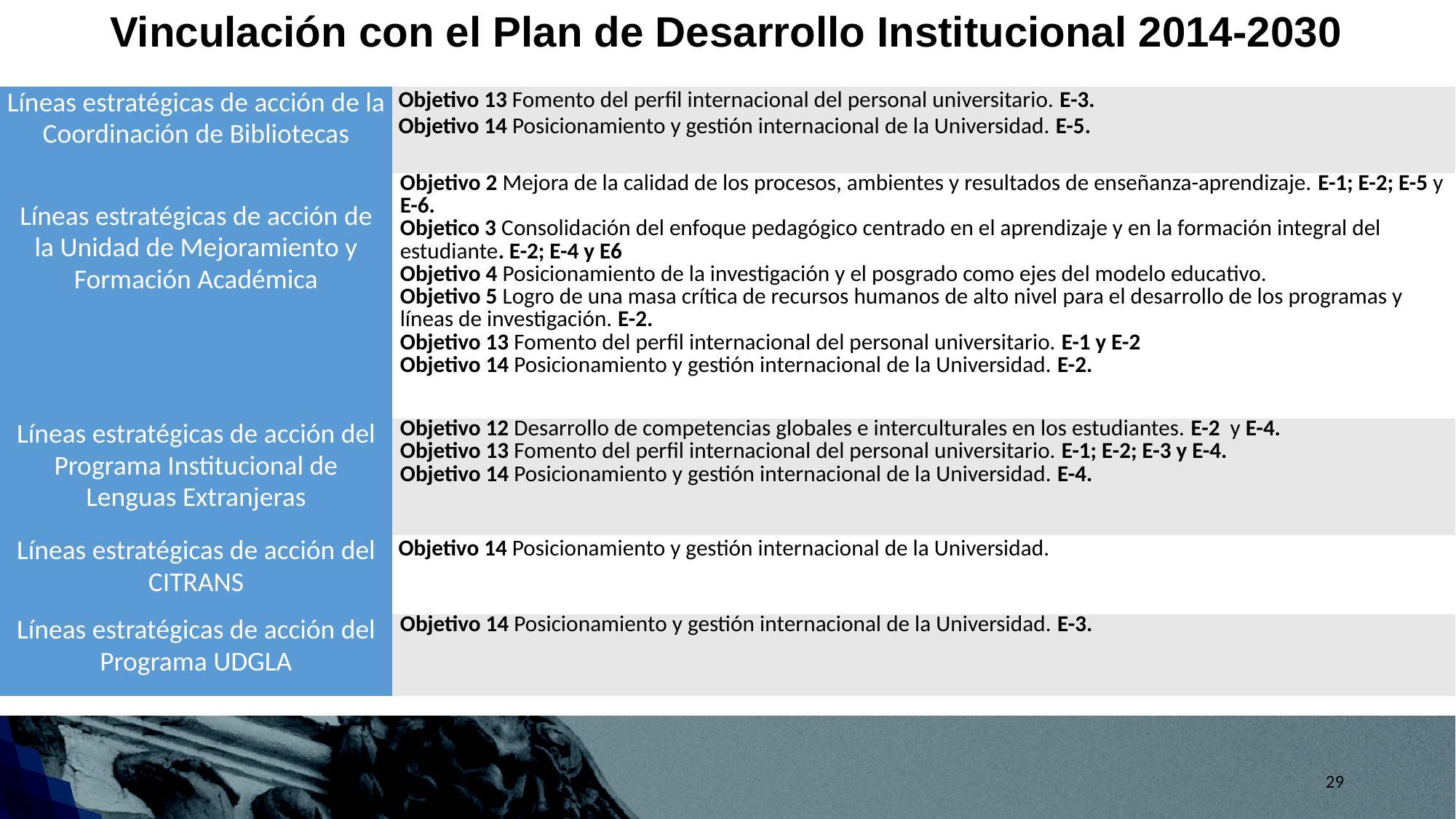

Vinculación con el Plan de Desarrollo Institucional 2014-2030
| Líneas estratégicas de acción de la Coordinación de Bibliotecas | Objetivo 13 Fomento del perfil internacional del personal universitario. E-3. Objetivo 14 Posicionamiento y gestión internacional de la Universidad. E-5. |
| --- | --- |
| Líneas estratégicas de acción de la Unidad de Mejoramiento y Formación Académica | Objetivo 2 Mejora de la calidad de los procesos, ambientes y resultados de enseñanza-aprendizaje. E-1; E-2; E-5 y E-6. Objetico 3 Consolidación del enfoque pedagógico centrado en el aprendizaje y en la formación integral del estudiante. E-2; E-4 y E6 Objetivo 4 Posicionamiento de la investigación y el posgrado como ejes del modelo educativo. Objetivo 5 Logro de una masa crítica de recursos humanos de alto nivel para el desarrollo de los programas y líneas de investigación. E-2. Objetivo 13 Fomento del perfil internacional del personal universitario. E-1 y E-2 Objetivo 14 Posicionamiento y gestión internacional de la Universidad. E-2. |
| Líneas estratégicas de acción del Programa Institucional de Lenguas Extranjeras | Objetivo 12 Desarrollo de competencias globales e interculturales en los estudiantes. E-2 y E-4. Objetivo 13 Fomento del perfil internacional del personal universitario. E-1; E-2; E-3 y E-4. Objetivo 14 Posicionamiento y gestión internacional de la Universidad. E-4. |
| Líneas estratégicas de acción del CITRANS | Objetivo 14 Posicionamiento y gestión internacional de la Universidad. |
| Líneas estratégicas de acción del Programa UDGLA | Objetivo 14 Posicionamiento y gestión internacional de la Universidad. E-3. |
29